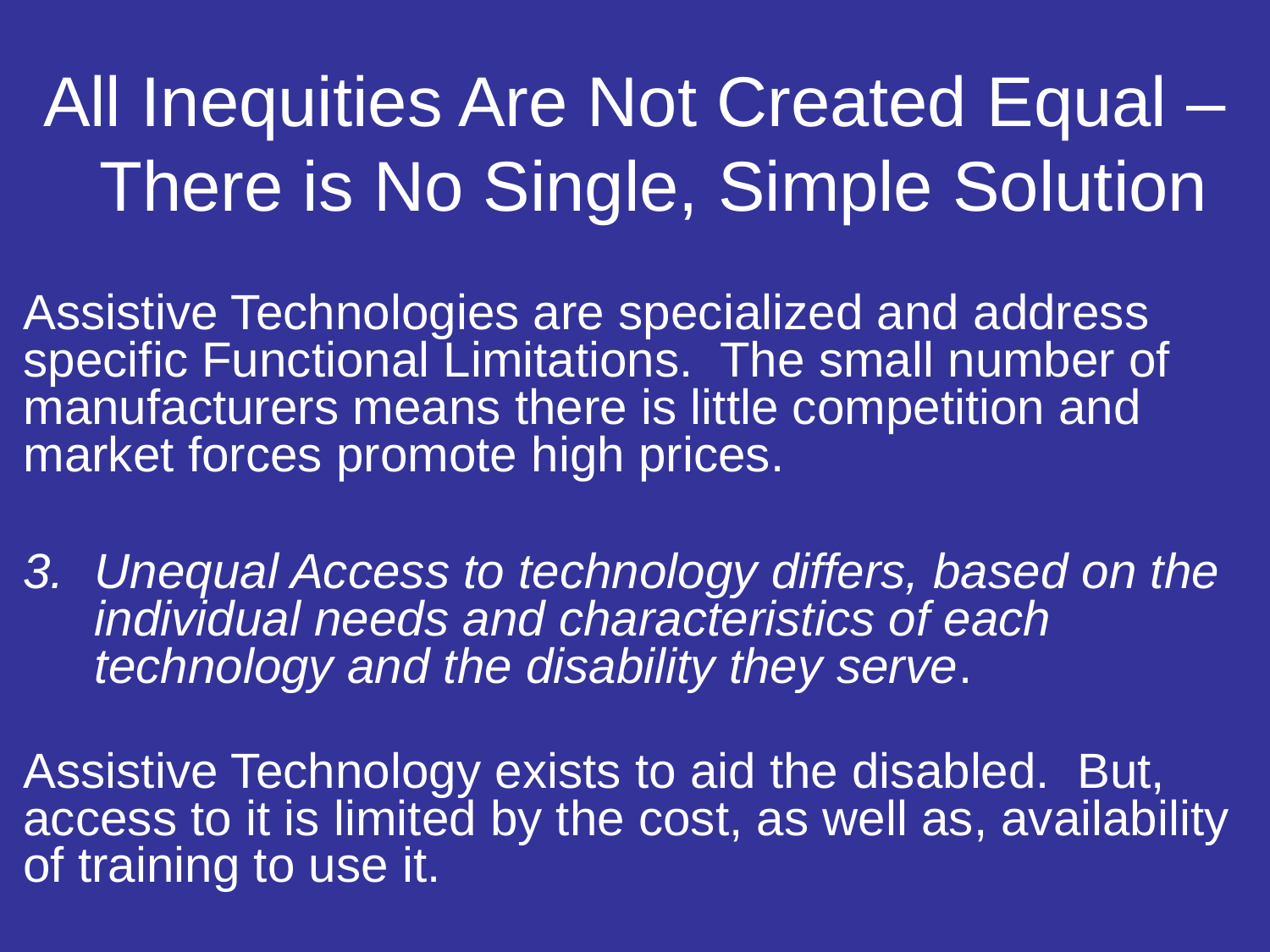

# All Inequities Are Not Created Equal – There is No Single, Simple Solution
Assistive Technologies are specialized and address specific Functional Limitations.  The small number of manufacturers means there is little competition and market forces promote high prices.
Unequal Access to technology differs, based on the individual needs and characteristics of each technology and the disability they serve.
Assistive Technology exists to aid the disabled.  But, access to it is limited by the cost, as well as, availability of training to use it.